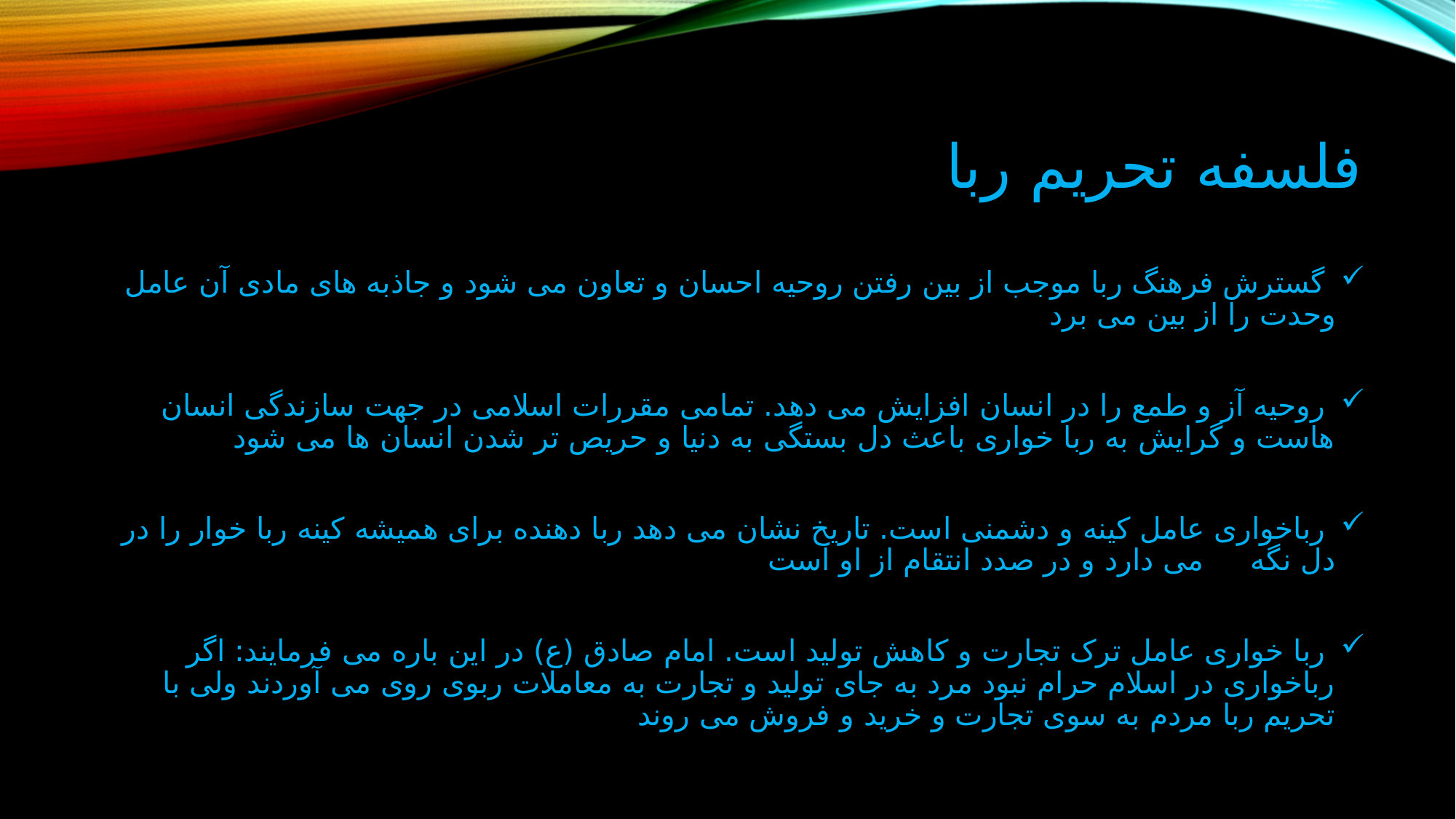

# فلسفه تحریم ربا
 گسترش فرهنگ ربا موجب از بین رفتن روحیه احسان و تعاون می شود و جاذبه های مادی آن عامل وحدت را از بین می برد

 روحیه آز و طمع را در انسان افزایش می دهد. تمامی مقررات اسلامی در جهت سازندگی انسان هاست و گرایش به ربا خواری باعث دل بستگی به دنیا و حریص تر شدن انسان ها می شود

 رباخواری عامل کینه و دشمنی است. تاریخ نشان می دهد ربا دهنده برای همیشه کینه ربا خوار را در دل نگه     می دارد و در صدد انتقام از او است

 ربا خواری عامل ترک تجارت و کاهش تولید است. امام صادق (ع) در این باره می فرمایند: اگر رباخواری در اسلام حرام نبود مرد به جای تولید و تجارت به معاملات ربوی روی می آوردند ولی با تحریم ربا مردم به سوی تجارت و خرید و فروش می روند